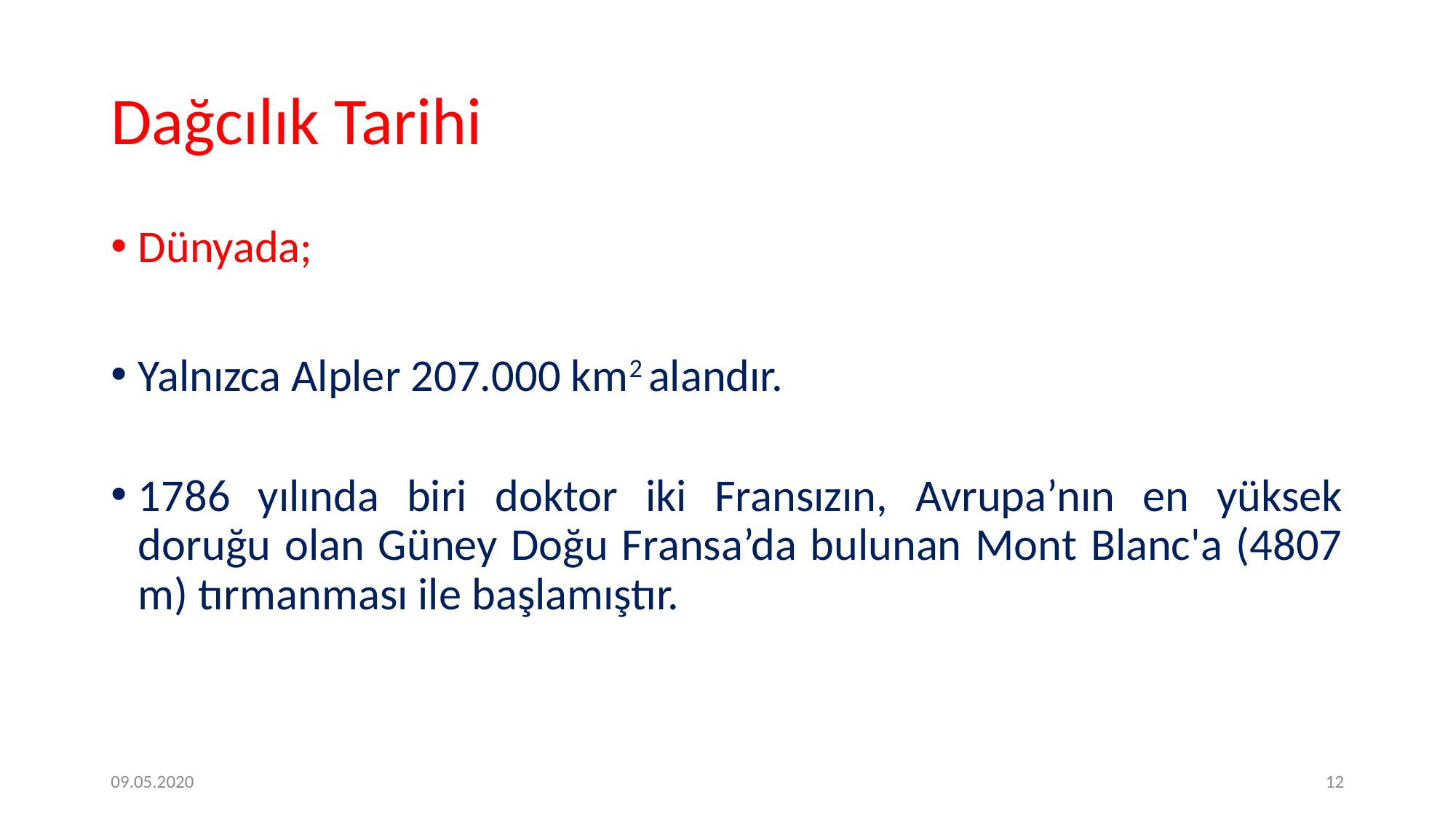

# Dağcılık Tarihi
Dünyada;

Yalnızca Alpler 207.000 km2 alandır.

1786 yılında biri doktor iki Fransızın, Avrupa’nın en yüksek doruğu olan Güney Doğu Fransa’da bulunan Mont Blanc'a (4807 m) tırmanması ile başlamıştır.
09.05.2020
12